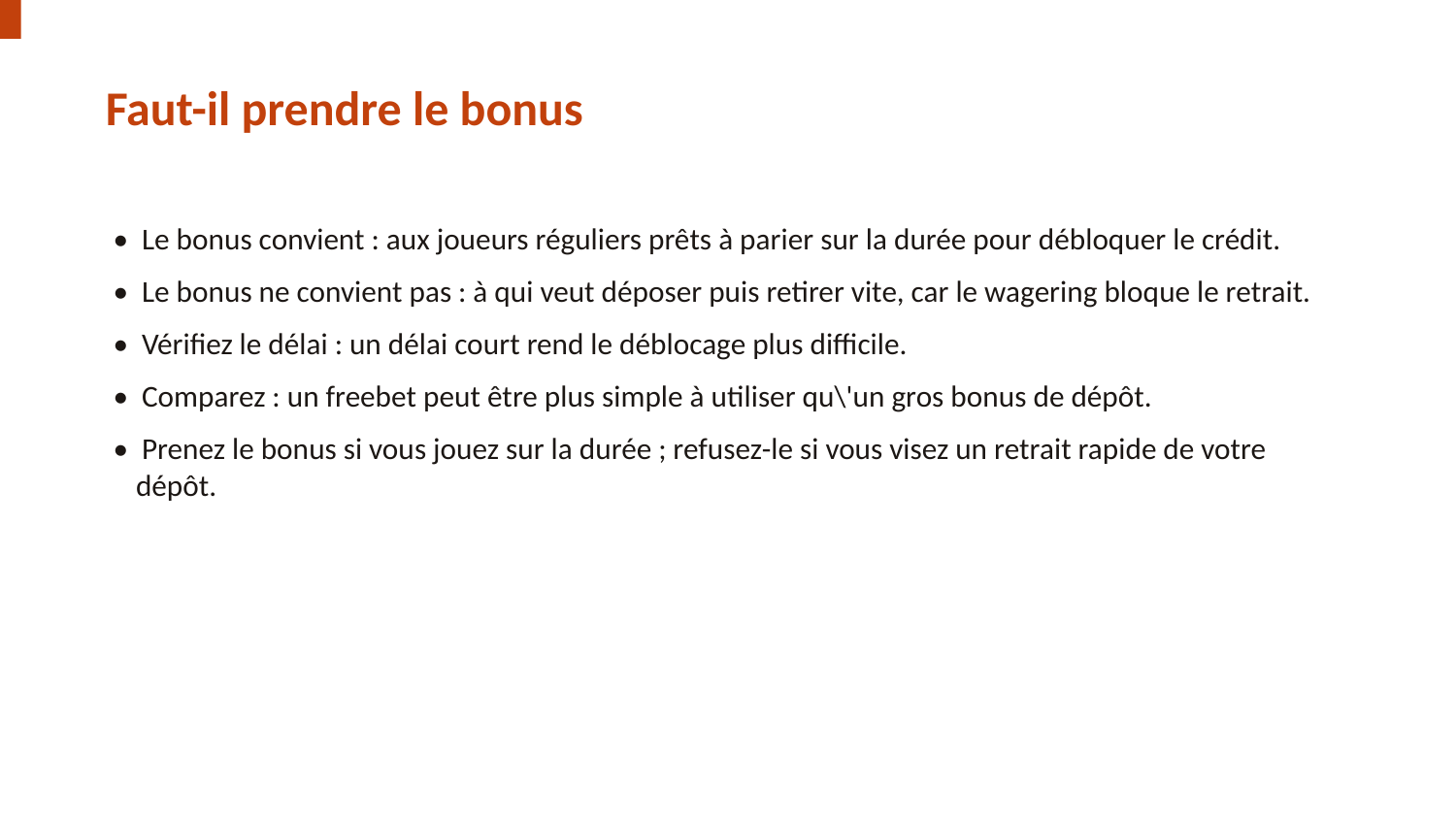

Faut-il prendre le bonus
•  Le bonus convient : aux joueurs réguliers prêts à parier sur la durée pour débloquer le crédit.
•  Le bonus ne convient pas : à qui veut déposer puis retirer vite, car le wagering bloque le retrait.
•  Vérifiez le délai : un délai court rend le déblocage plus difficile.
•  Comparez : un freebet peut être plus simple à utiliser qu\'un gros bonus de dépôt.
•  Prenez le bonus si vous jouez sur la durée ; refusez-le si vous visez un retrait rapide de votre dépôt.